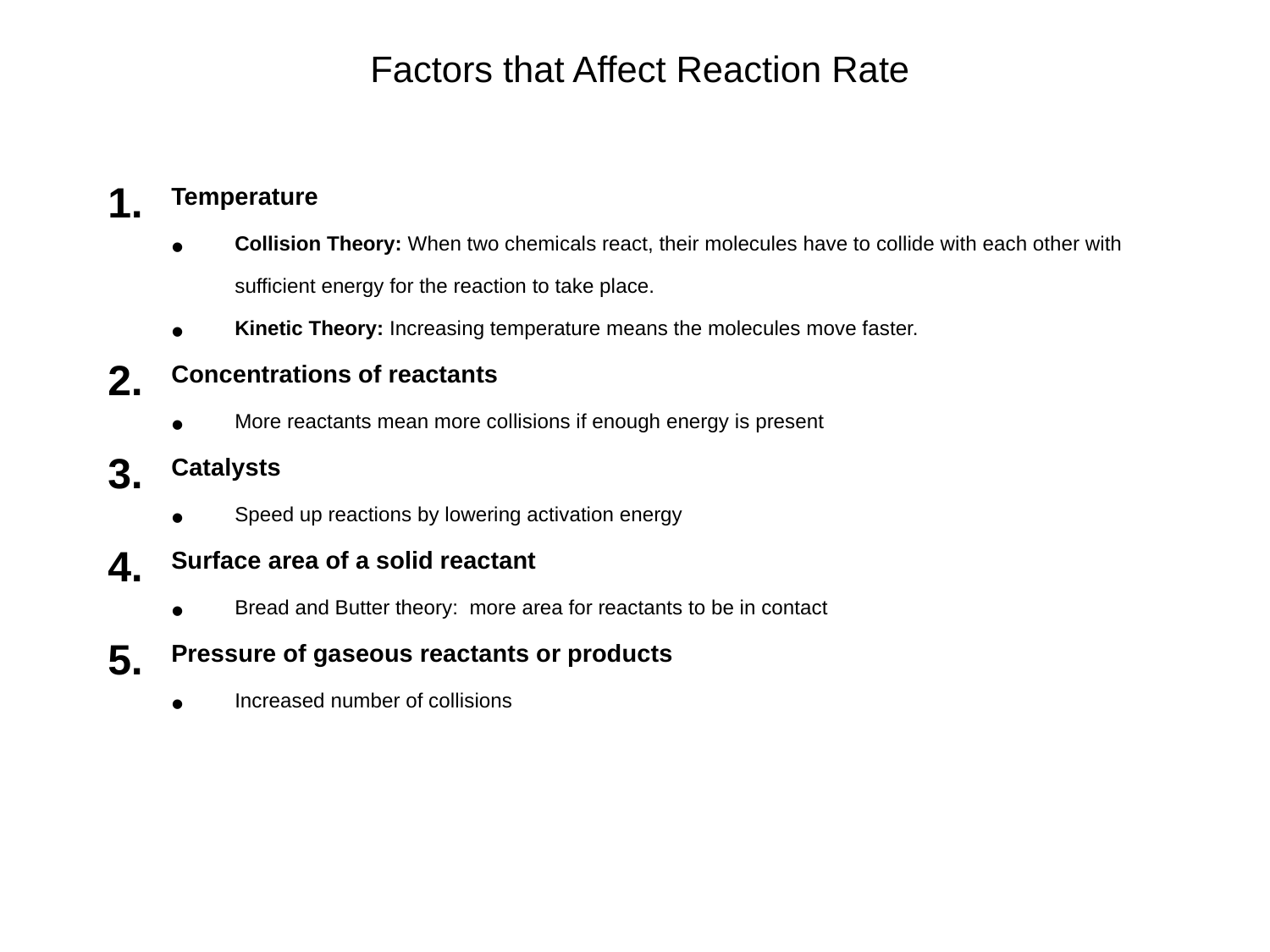

Factors that Affect Reaction Rate
Temperature
Collision Theory: When two chemicals react, their molecules have to collide with each other with sufficient energy for the reaction to take place.
Kinetic Theory: Increasing temperature means the molecules move faster.
Concentrations of reactants
More reactants mean more collisions if enough energy is present
Catalysts
Speed up reactions by lowering activation energy
Surface area of a solid reactant
Bread and Butter theory:  more area for reactants to be in contact
Pressure of gaseous reactants or products
Increased number of collisions